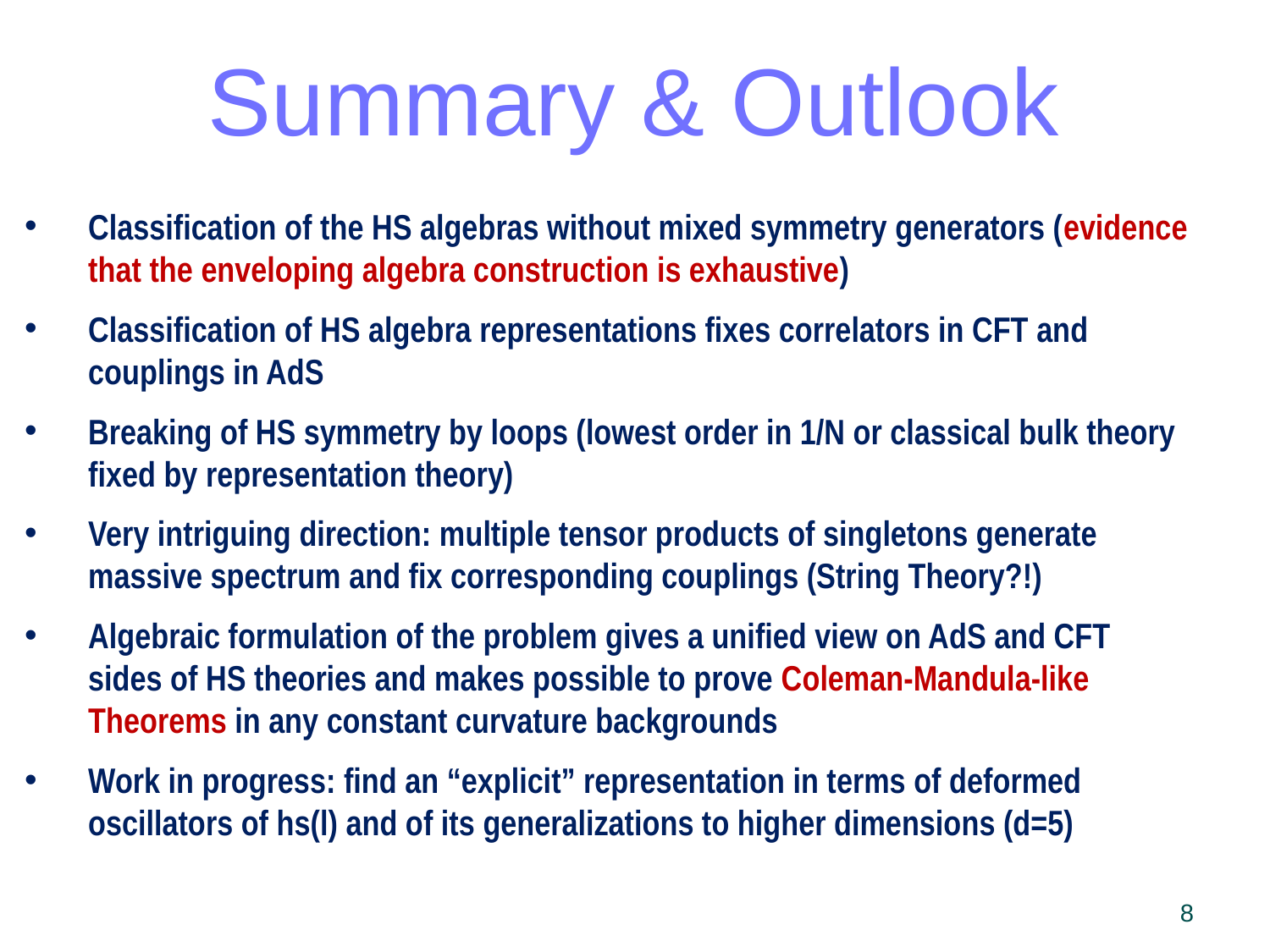

Summary & Outlook
Classification of the HS algebras without mixed symmetry generators (evidence that the enveloping algebra construction is exhaustive)
Classification of HS algebra representations fixes correlators in CFT and couplings in AdS
Breaking of HS symmetry by loops (lowest order in 1/N or classical bulk theory fixed by representation theory)
Very intriguing direction: multiple tensor products of singletons generate massive spectrum and fix corresponding couplings (String Theory?!)
Algebraic formulation of the problem gives a unified view on AdS and CFT sides of HS theories and makes possible to prove Coleman-Mandula-like Theorems in any constant curvature backgrounds
Work in progress: find an “explicit” representation in terms of deformed oscillators of hs(l) and of its generalizations to higher dimensions (d=5)
8